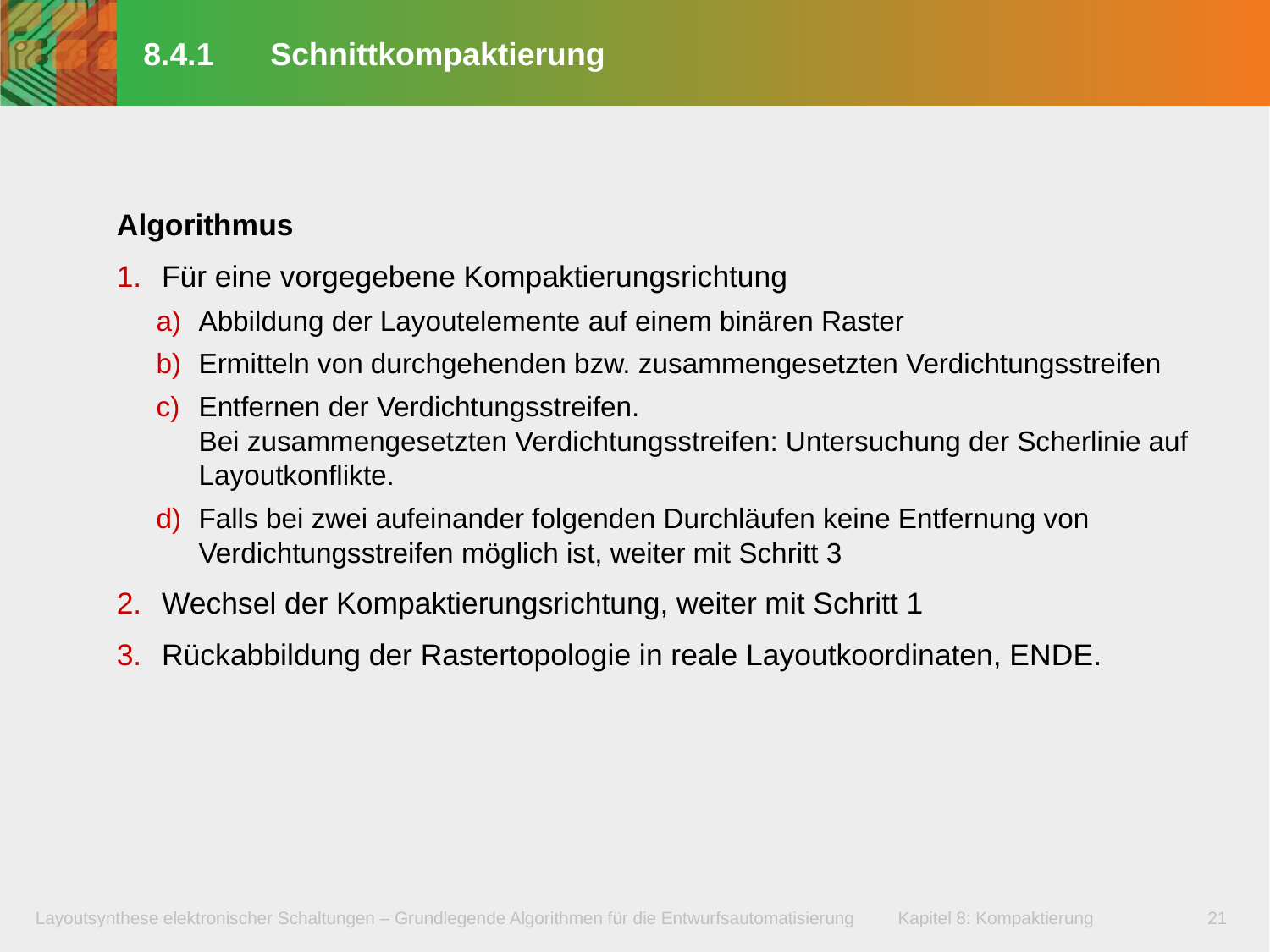

# 8.4.1	Schnittkompaktierung
Algorithmus
Für eine vorgegebene Kompaktierungsrichtung
Abbildung der Layoutelemente auf einem binären Raster
Ermitteln von durchgehenden bzw. zusammengesetzten Verdichtungsstreifen
Entfernen der Verdichtungsstreifen.
Bei zusammengesetzten Verdichtungsstreifen: Untersuchung der Scherlinie auf Layoutkonflikte.
Falls bei zwei aufeinander folgenden Durchläufen keine Entfernung von Verdichtungsstreifen möglich ist, weiter mit Schritt 3
Wechsel der Kompaktierungsrichtung, weiter mit Schritt 1
Rückabbildung der Rastertopologie in reale Layoutkoordinaten, ENDE.